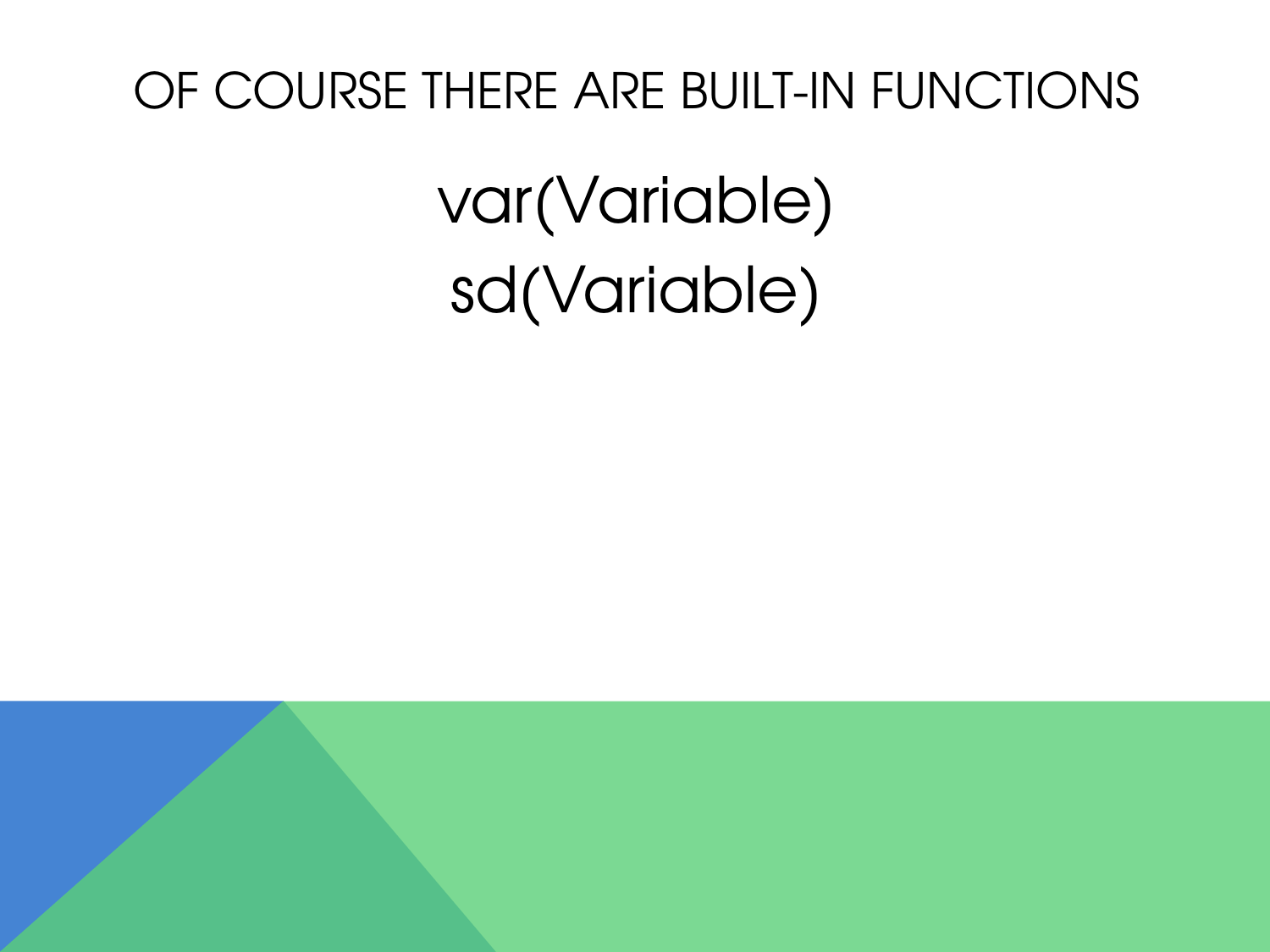

# Of course there are built-in functions
var(Variable)
sd(Variable)